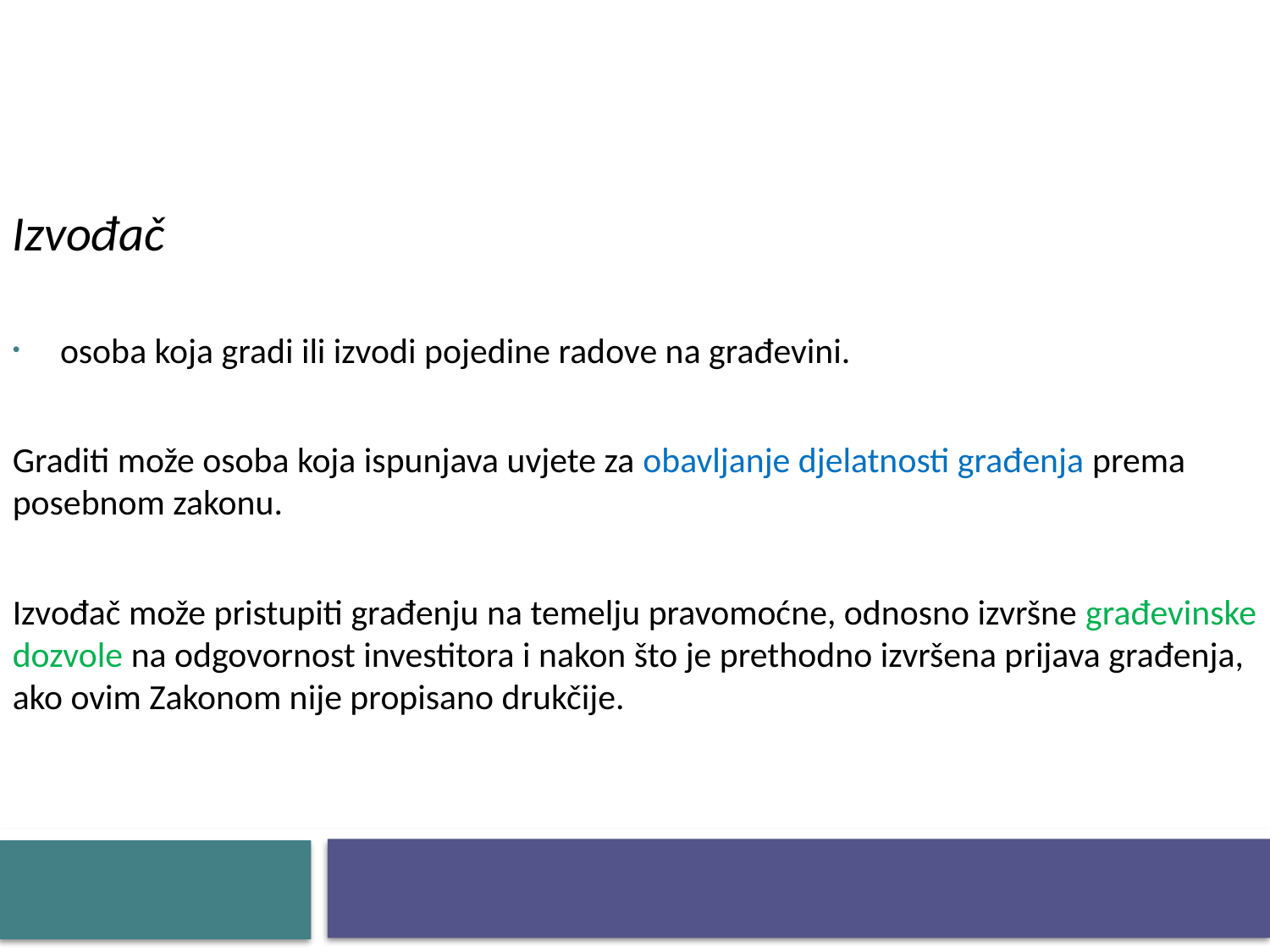

Izvođač

osoba koja gradi ili izvodi pojedine radove na građevini.

Graditi može osoba koja ispunjava uvjete za obavljanje djelatnosti građenja prema posebnom zakonu.

Izvođač može pristupiti građenju na temelju pravomoćne, odnosno izvršne građevinske dozvole na odgovornost investitora i nakon što je prethodno izvršena prijava građenja, ako ovim Zakonom nije propisano drukčije.

#